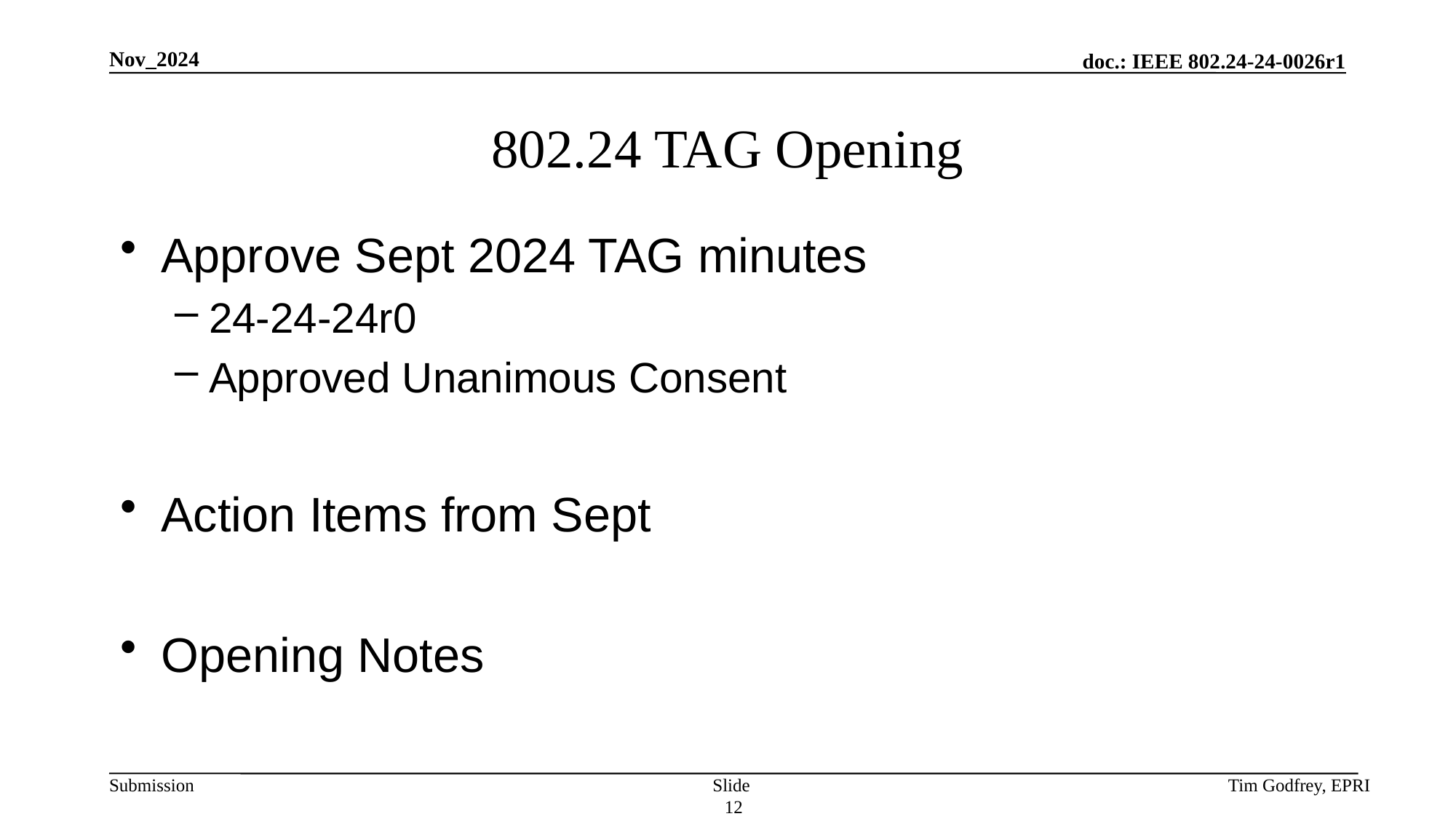

# 802.24 TAG Opening
Approve Sept 2024 TAG minutes
24-24-24r0
Approved Unanimous Consent

Action Items from Sept

Opening Notes
Slide 12
Tim Godfrey, EPRI